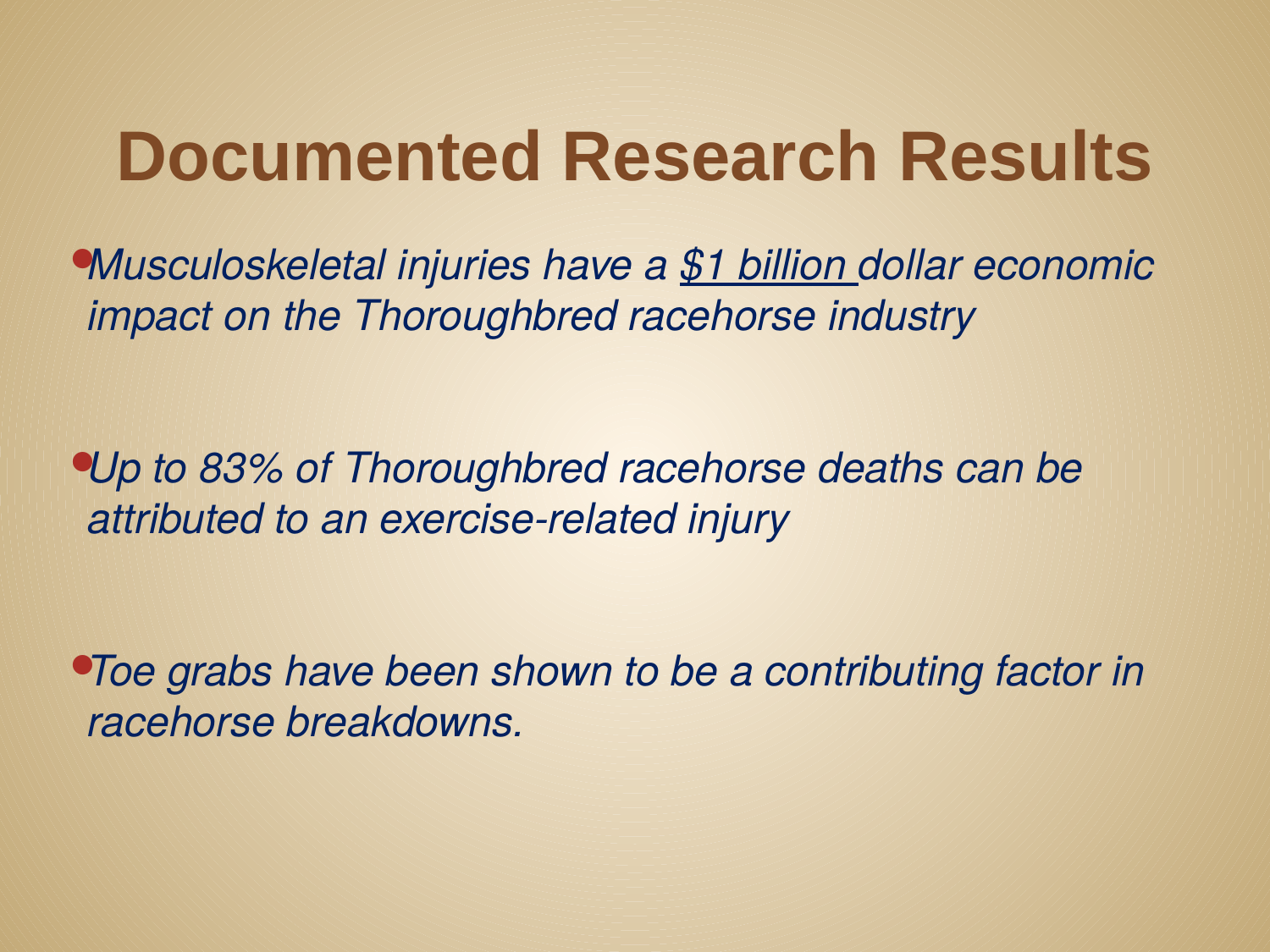

# Documented Research Results

Musculoskeletal injuries have a $1 billion dollar economic impact on the Thoroughbred racehorse industry

Up to 83% of Thoroughbred racehorse deaths can be attributed to an exercise-related injury

Toe grabs have been shown to be a contributing factor in racehorse breakdowns.